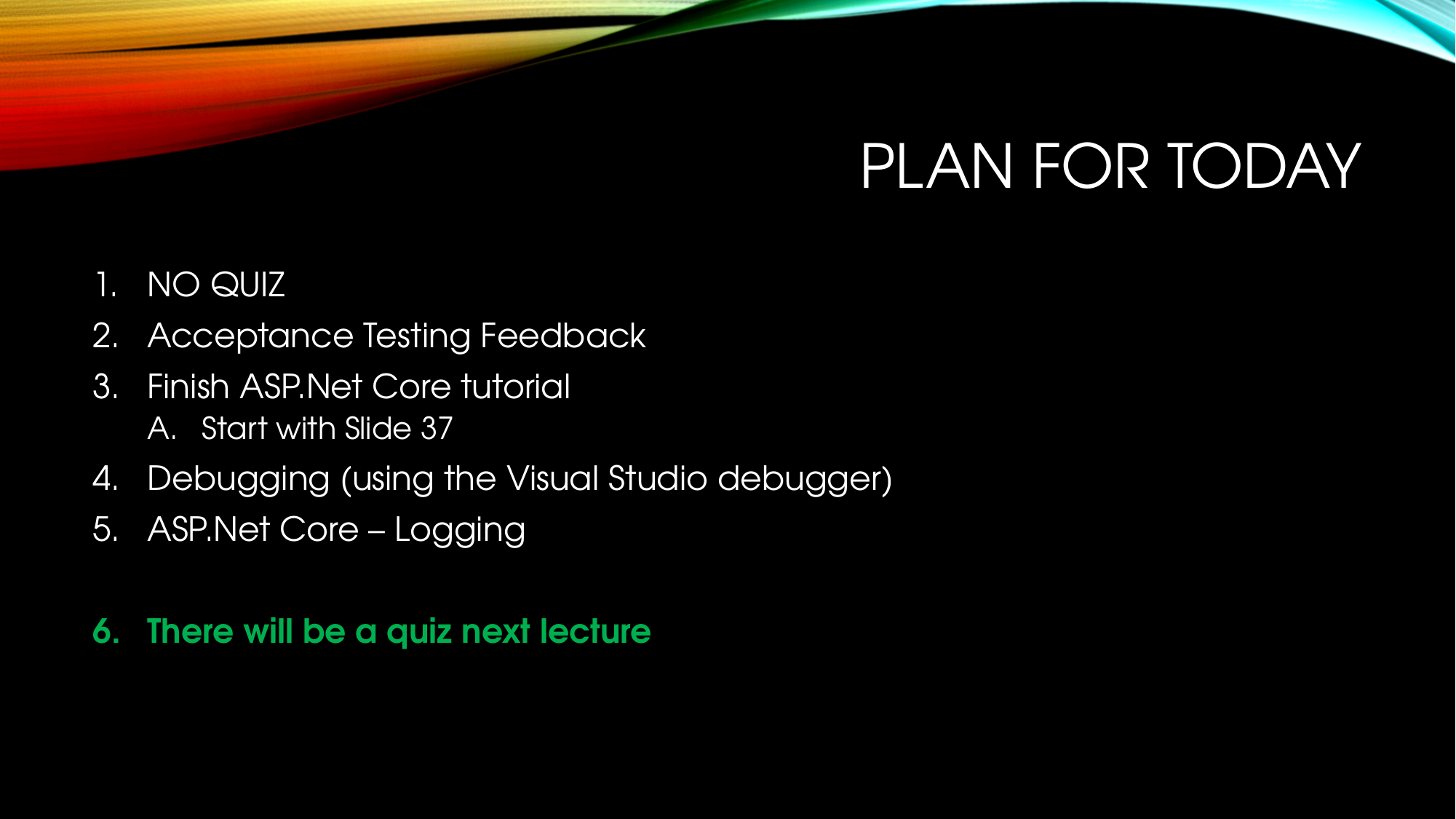

# Plan for today
NO QUIZ
Acceptance Testing Feedback
Finish ASP.Net Core tutorial
Start with Slide 37
Debugging (using the Visual Studio debugger)
ASP.Net Core – Logging

There will be a quiz next lecture